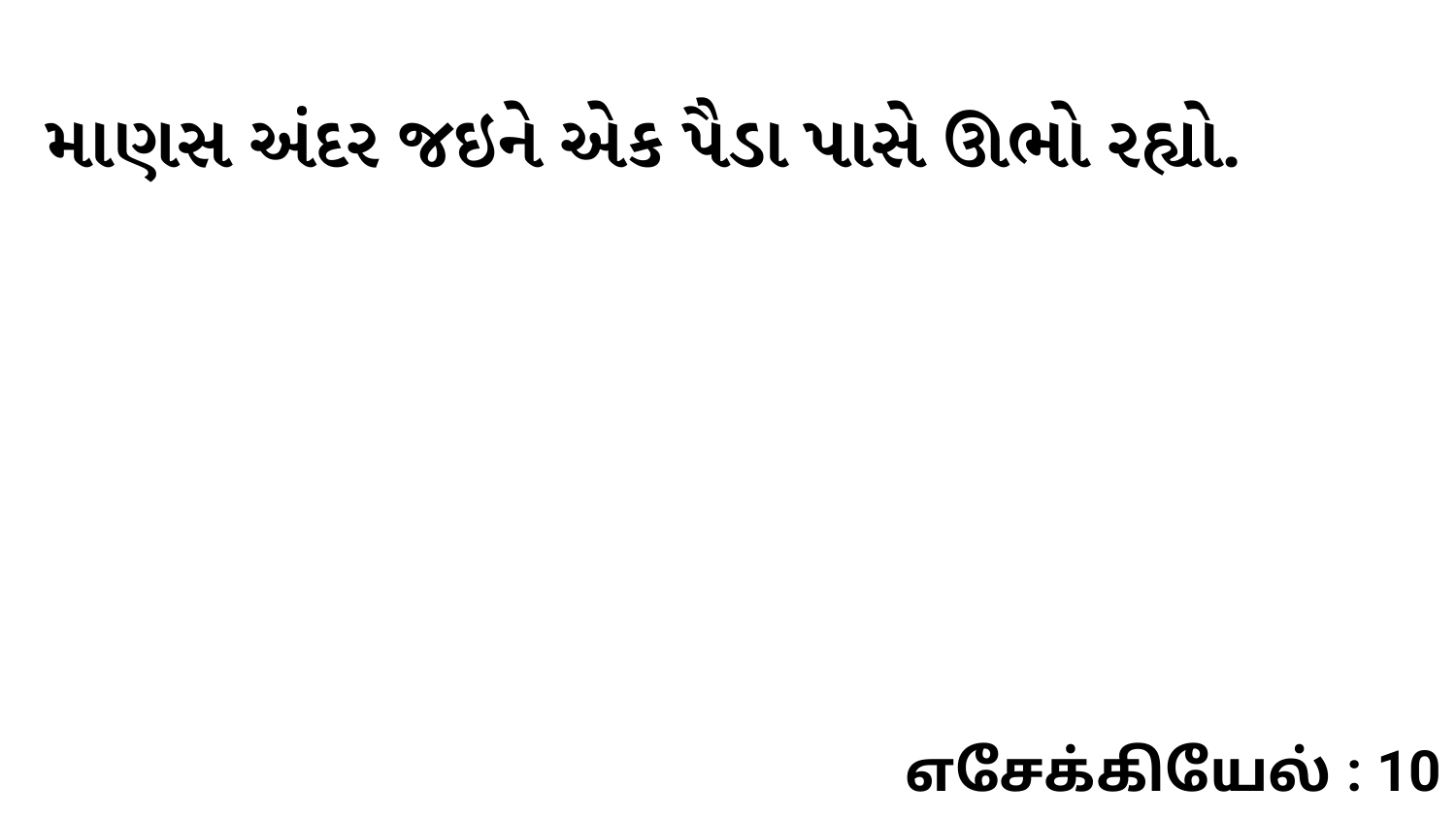

માણસ અંદર જઇને એક પૈડા પાસે ઊભો રહ્યો.
எசேக்கியேல் : 10